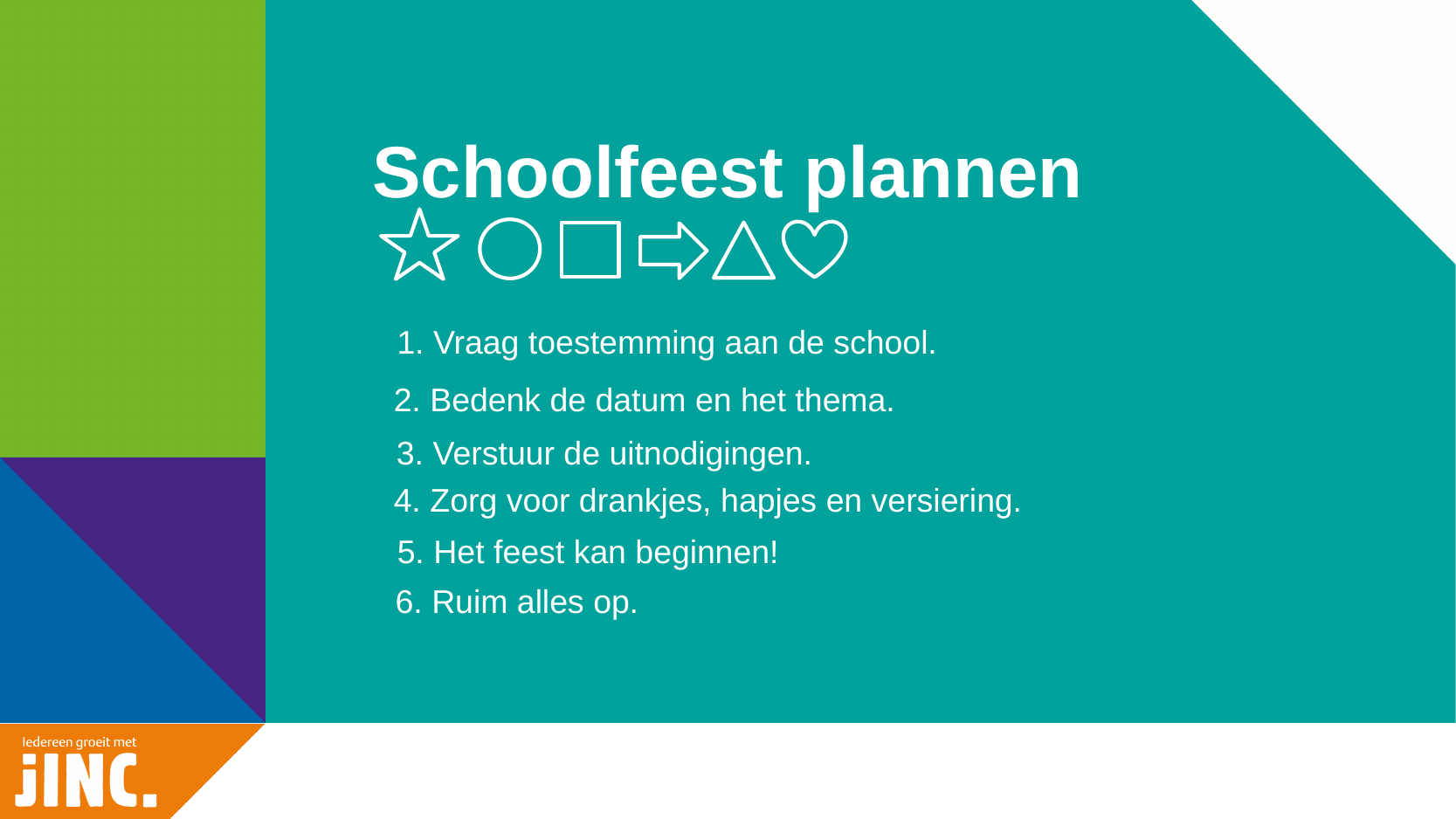

# Schoolfeest plannen

1. Vraag toestemming aan de school.
2. Bedenk de datum en het thema.
3. Verstuur de uitnodigingen.
4. Zorg voor drankjes, hapjes en versiering.
5. Het feest kan beginnen!
6. Ruim alles op.